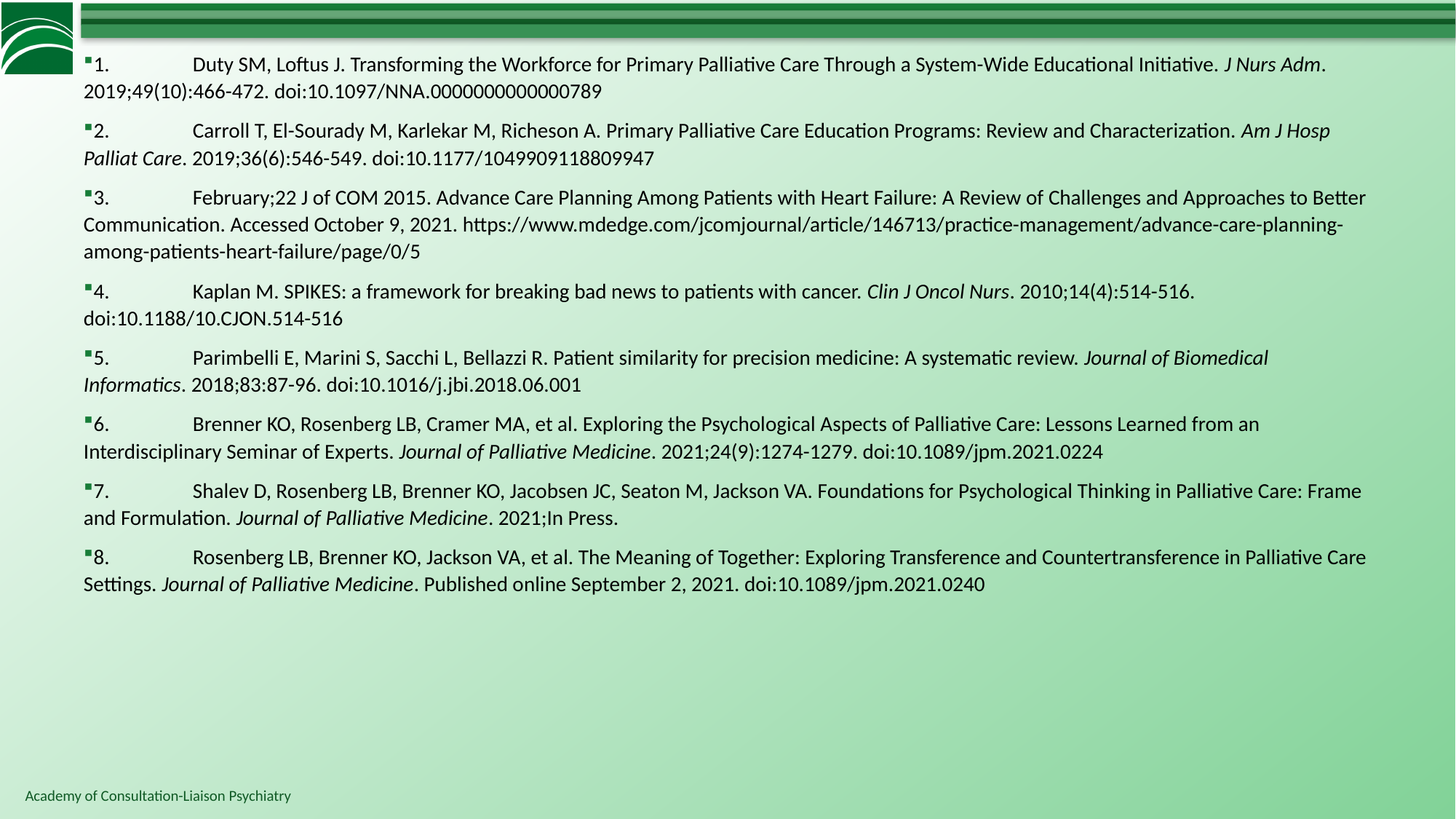

1. 	Duty SM, Loftus J. Transforming the Workforce for Primary Palliative Care Through a System-Wide Educational Initiative. J Nurs Adm. 2019;49(10):466-472. doi:10.1097/NNA.0000000000000789
2. 	Carroll T, El-Sourady M, Karlekar M, Richeson A. Primary Palliative Care Education Programs: Review and Characterization. Am J Hosp Palliat Care. 2019;36(6):546-549. doi:10.1177/1049909118809947
3. 	February;22 J of COM 2015. Advance Care Planning Among Patients with Heart Failure: A Review of Challenges and Approaches to Better Communication. Accessed October 9, 2021. https://www.mdedge.com/jcomjournal/article/146713/practice-management/advance-care-planning-among-patients-heart-failure/page/0/5
4. 	Kaplan M. SPIKES: a framework for breaking bad news to patients with cancer. Clin J Oncol Nurs. 2010;14(4):514-516. doi:10.1188/10.CJON.514-516
5. 	Parimbelli E, Marini S, Sacchi L, Bellazzi R. Patient similarity for precision medicine: A systematic review. Journal of Biomedical Informatics. 2018;83:87-96. doi:10.1016/j.jbi.2018.06.001
6. 	Brenner KO, Rosenberg LB, Cramer MA, et al. Exploring the Psychological Aspects of Palliative Care: Lessons Learned from an Interdisciplinary Seminar of Experts. Journal of Palliative Medicine. 2021;24(9):1274-1279. doi:10.1089/jpm.2021.0224
7. 	Shalev D, Rosenberg LB, Brenner KO, Jacobsen JC, Seaton M, Jackson VA. Foundations for Psychological Thinking in Palliative Care: Frame and Formulation. Journal of Palliative Medicine. 2021;In Press.
8. 	Rosenberg LB, Brenner KO, Jackson VA, et al. The Meaning of Together: Exploring Transference and Countertransference in Palliative Care Settings. Journal of Palliative Medicine. Published online September 2, 2021. doi:10.1089/jpm.2021.0240